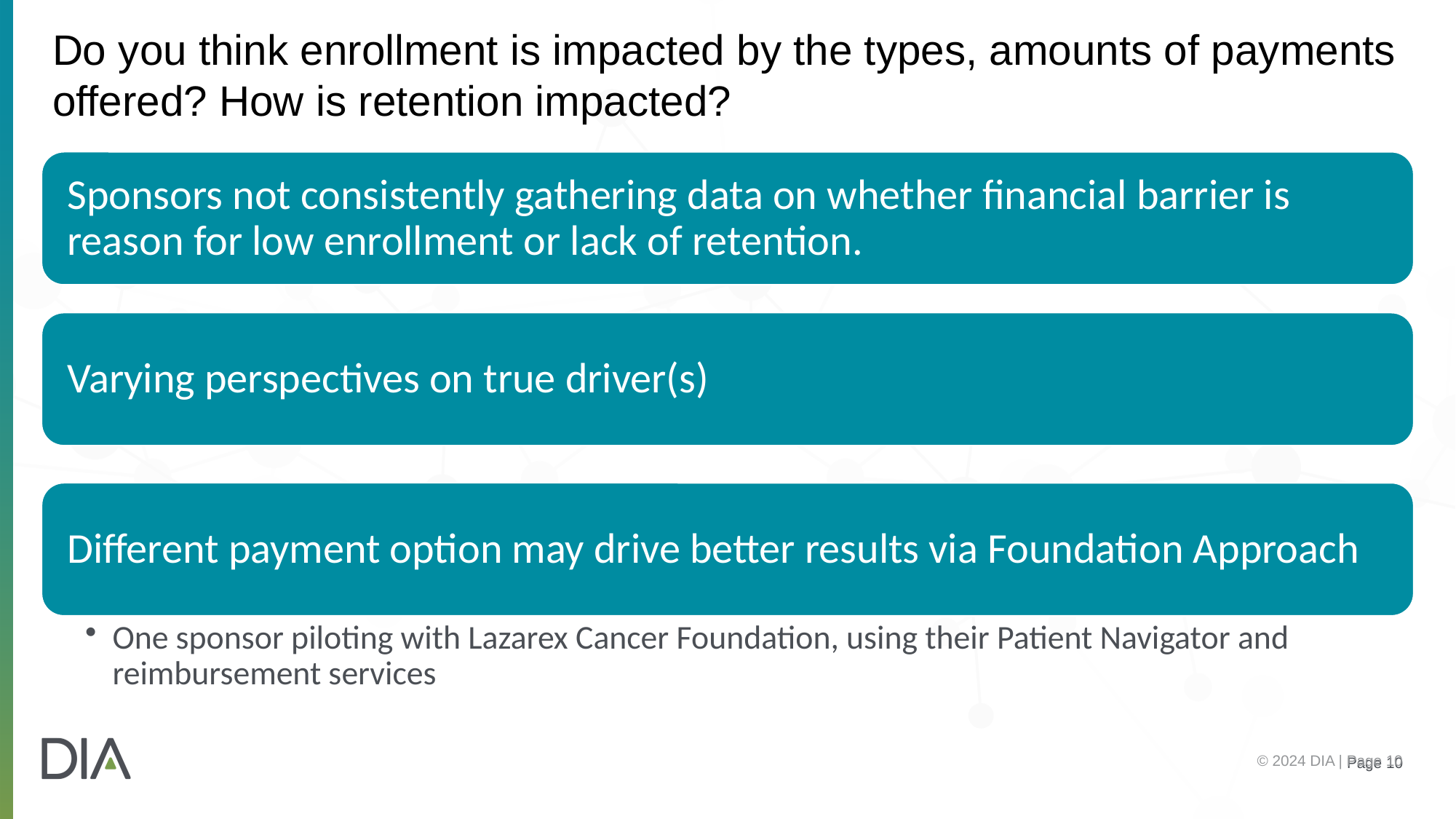

# Do you think enrollment is impacted by the types, amounts of payments offered? How is retention impacted?
Sponsors not consistently gathering data on whether financial barrier is reason for low enrollment or lack of retention.
Varying perspectives on true driver(s)

Different payment option may drive better results via Foundation Approach
One sponsor piloting with Lazarex Cancer Foundation, using their Patient Navigator and reimbursement services
© 2024 DIA | Page 10